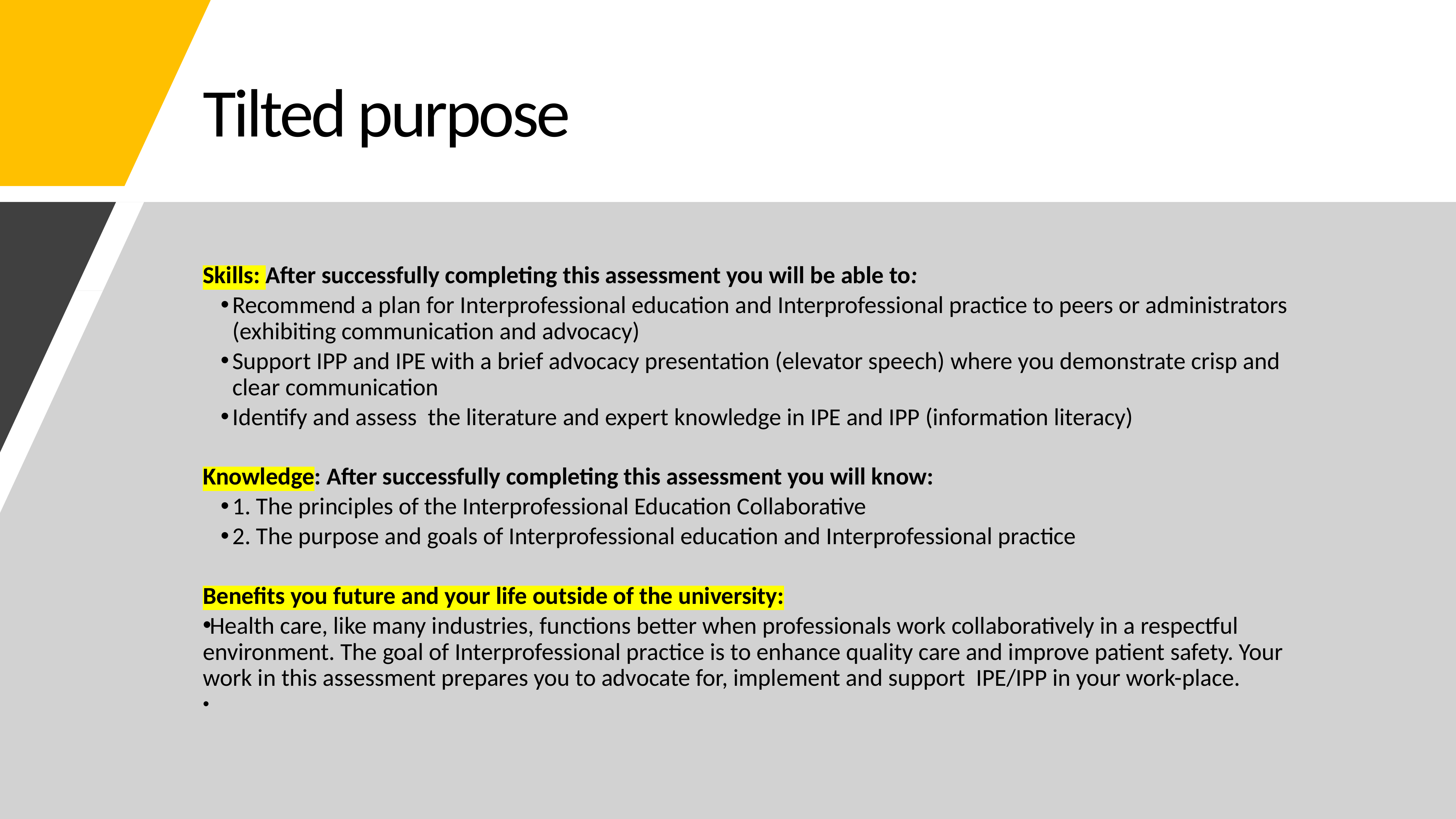

# Tilted purpose

Skills: After successfully completing this assessment you will be able to:
Recommend a plan for Interprofessional education and Interprofessional practice to peers or administrators (exhibiting communication and advocacy)
Support IPP and IPE with a brief advocacy presentation (elevator speech) where you demonstrate crisp and clear communication
Identify and assess  the literature and expert knowledge in IPE and IPP (information literacy)

Knowledge: After successfully completing this assessment you will know:
1. The principles of the Interprofessional Education Collaborative
2. The purpose and goals of Interprofessional education and Interprofessional practice

Benefits you future and your life outside of the university:
Health care, like many industries, functions better when professionals work collaboratively in a respectful environment. The goal of Interprofessional practice is to enhance quality care and improve patient safety. Your work in this assessment prepares you to advocate for, implement and support  IPE/IPP in your work-place.